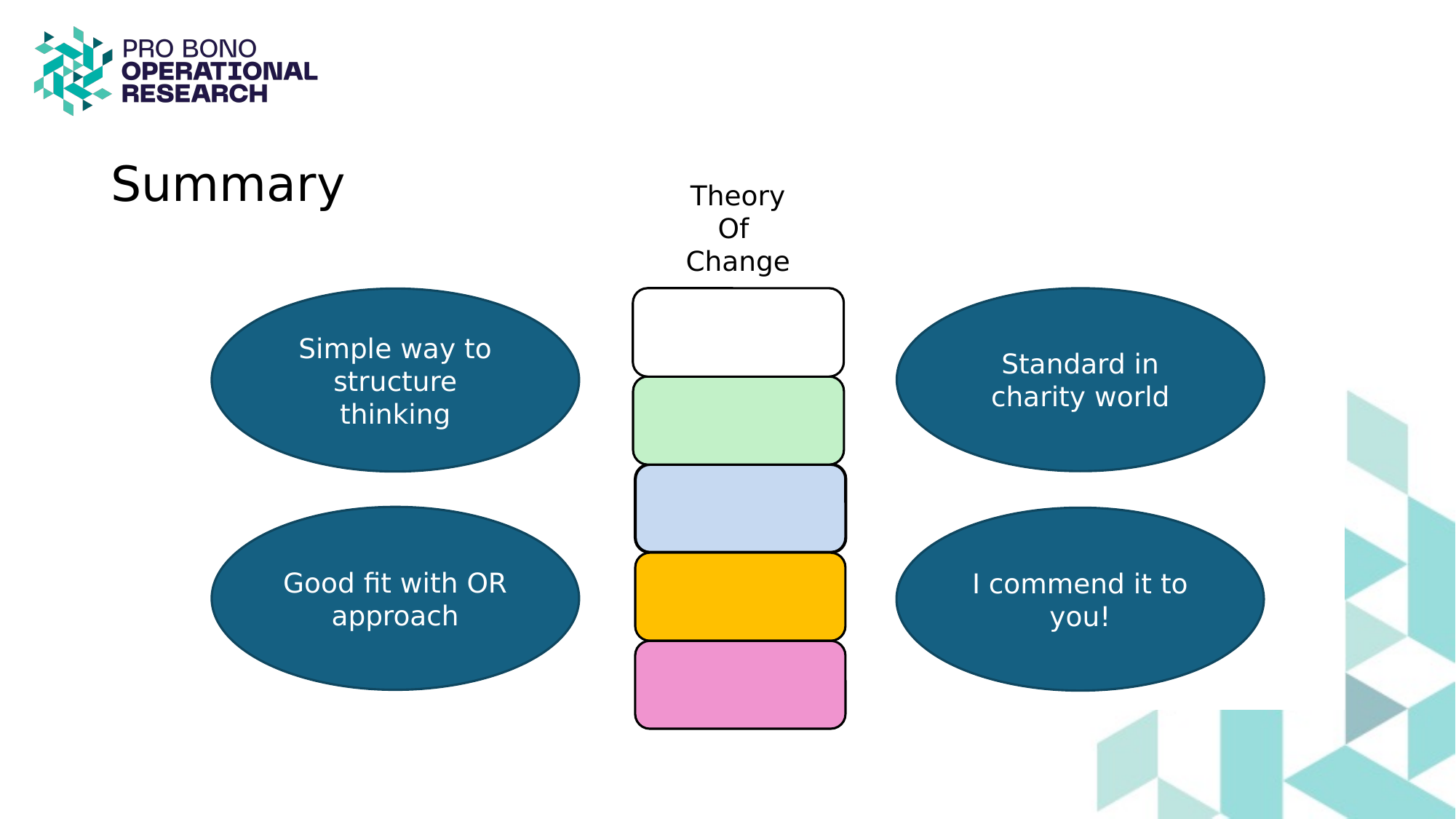

# Summary
Theory
Of
Change

Standard in charity world
Simple way to structure thinking

Good fit with OR approach
I commend it to you!